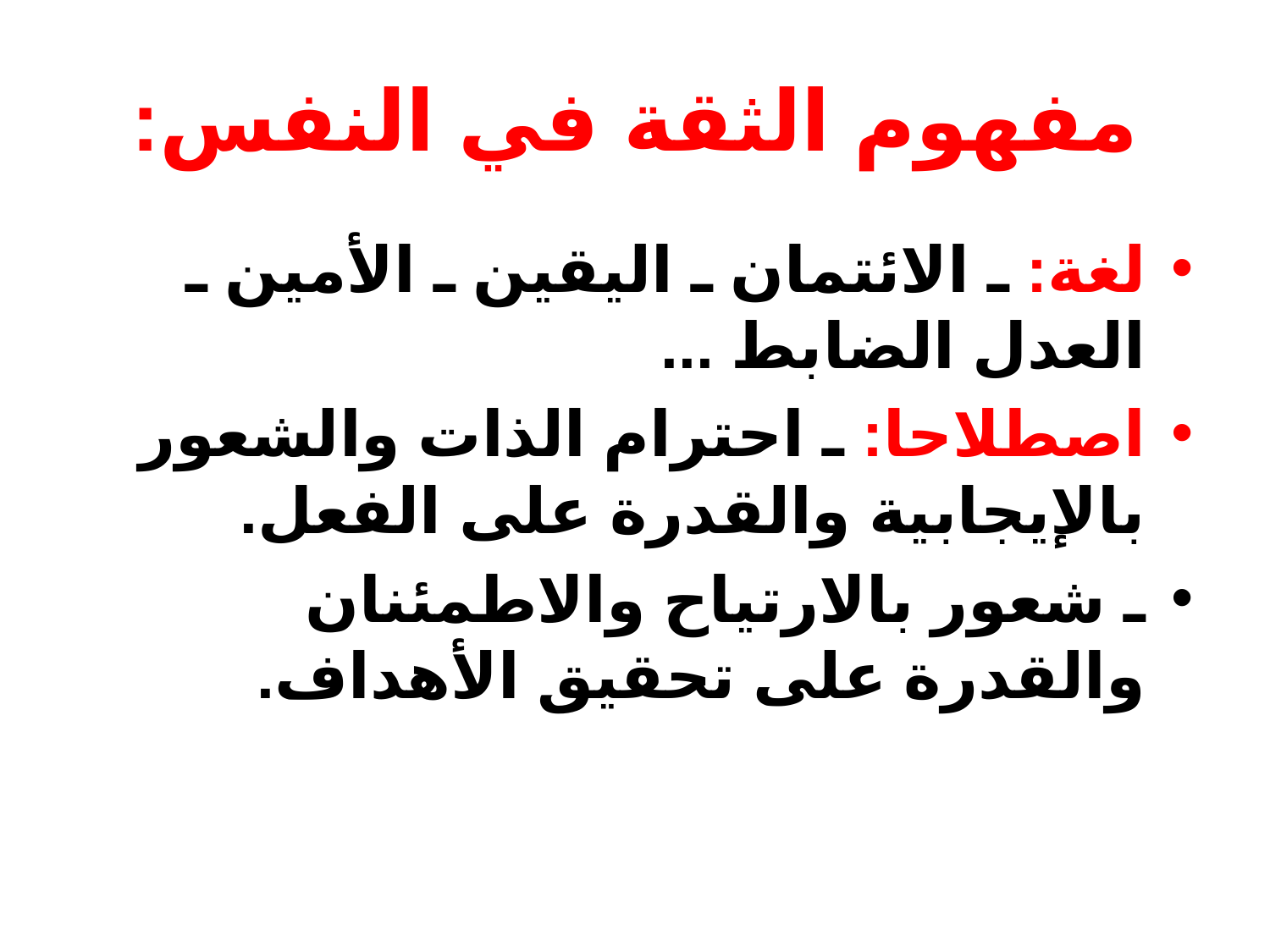

# مفهوم الثقة في النفس:
لغة: ـ الائتمان ـ اليقين ـ الأمين ـ العدل الضابط ...
اصطلاحا: ـ احترام الذات والشعور بالإيجابية والقدرة على الفعل.
ـ شعور بالارتياح والاطمئنان والقدرة على تحقيق الأهداف.